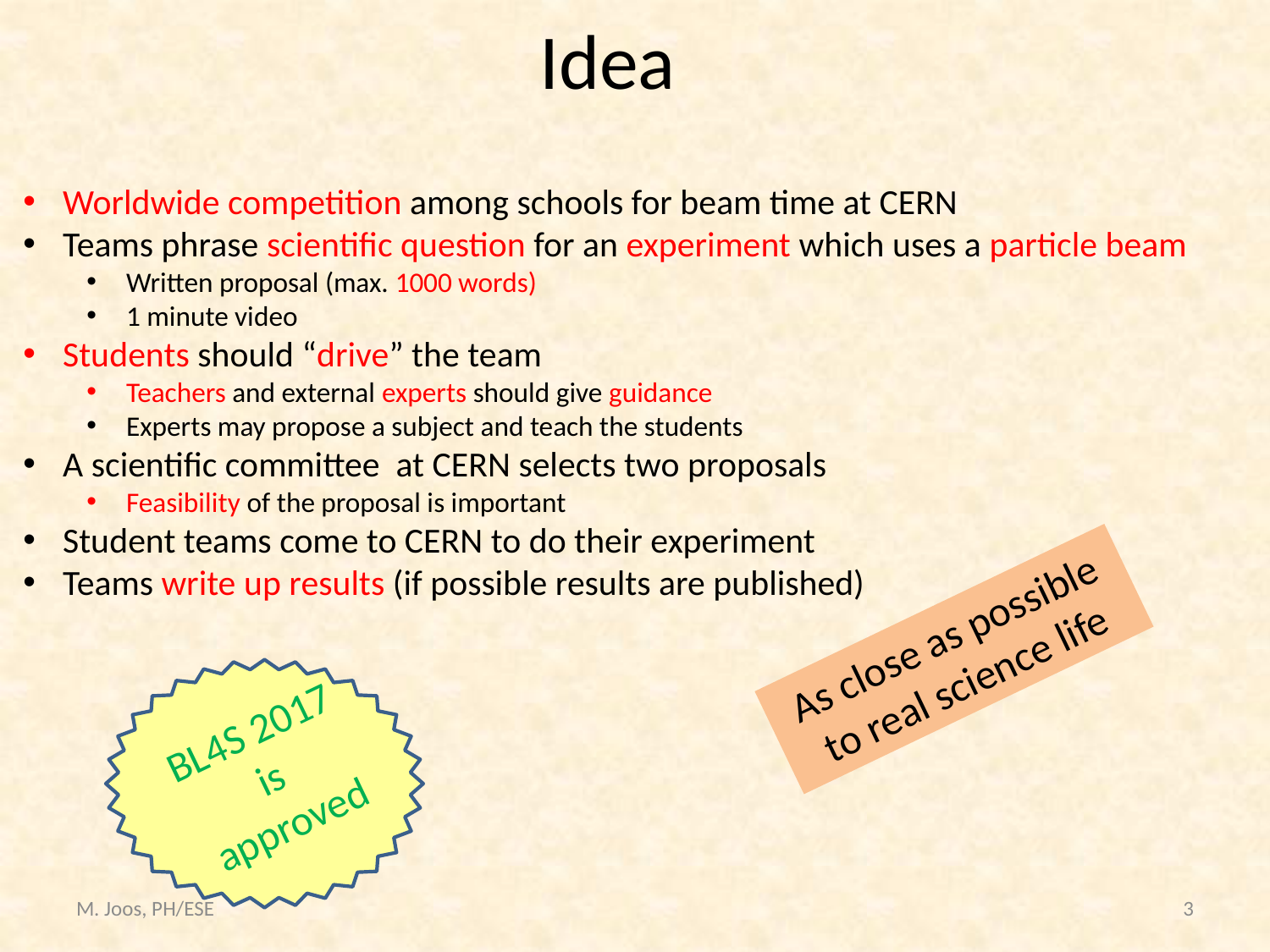

# Idea
Worldwide competition among schools for beam time at CERN
Teams phrase scientific question for an experiment which uses a particle beam
Written proposal (max. 1000 words)
1 minute video
Students should “drive” the team
Teachers and external experts should give guidance
Experts may propose a subject and teach the students
A scientific committee  at CERN selects two proposals
Feasibility of the proposal is important
Student teams come to CERN to do their experiment
Teams write up results (if possible results are published)
As close as possible to real science life

BL4S 2017 is approved
M. Joos, PH/ESE
3